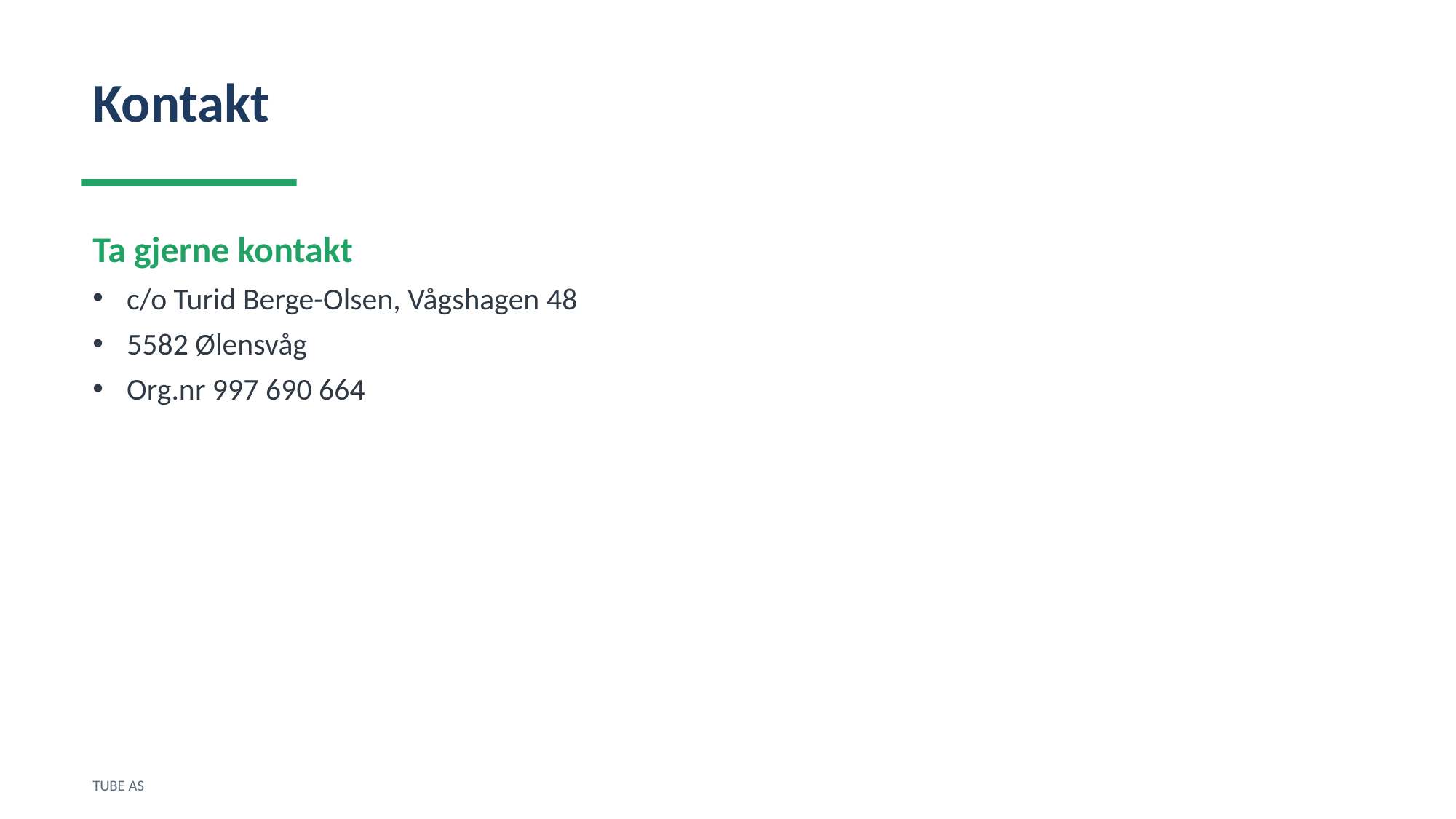

Kontakt

Ta gjerne kontakt
c/o Turid Berge-Olsen, Vågshagen 48
5582 Ølensvåg
Org.nr 997 690 664
TUBE AS